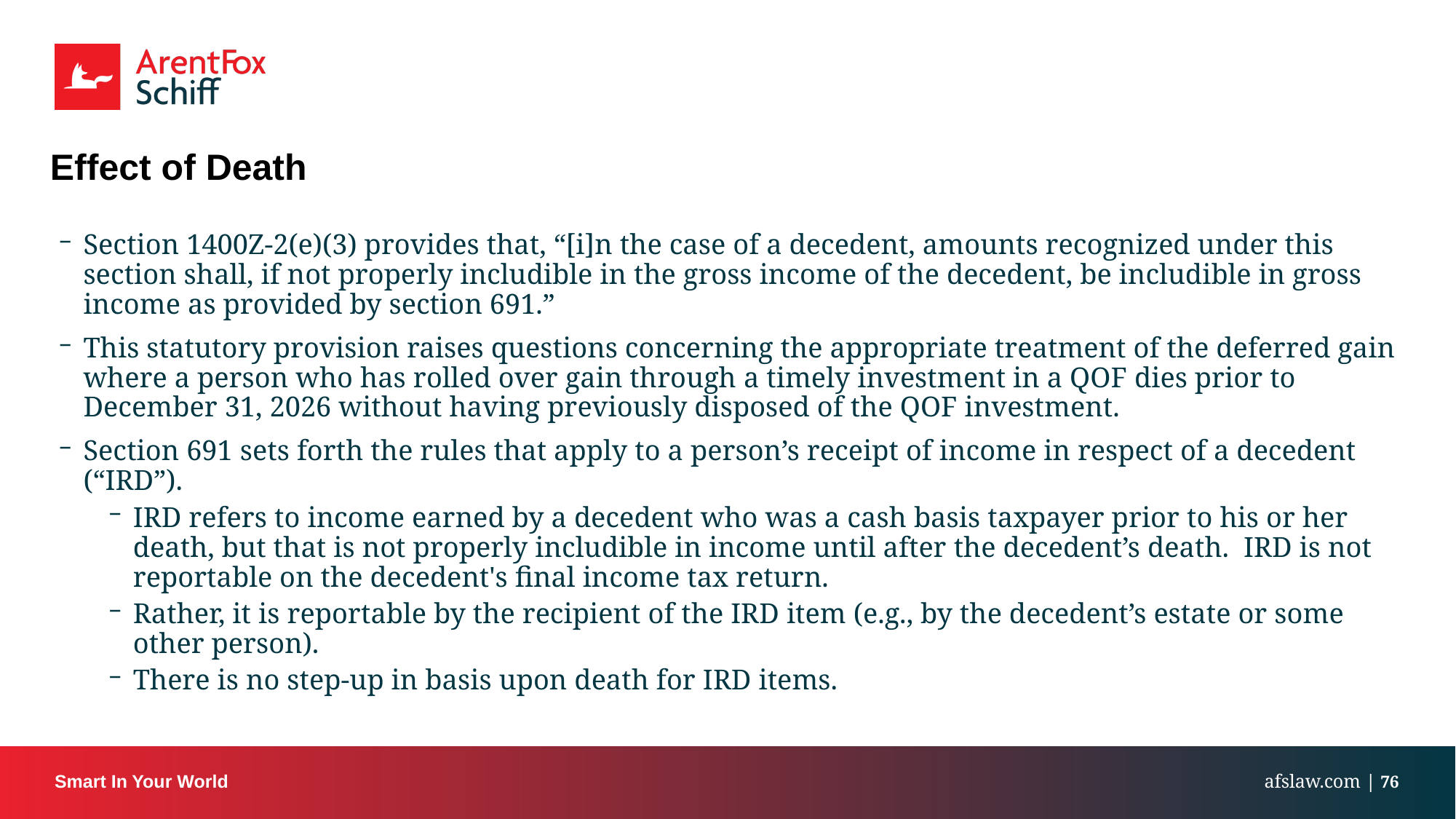

# Effect of Death

Section 1400Z-2(e)(3) provides that, “[i]n the case of a decedent, amounts recognized under this section shall, if not properly includible in the gross income of the decedent, be includible in gross income as provided by section 691.”
This statutory provision raises questions concerning the appropriate treatment of the deferred gain where a person who has rolled over gain through a timely investment in a QOF dies prior to December 31, 2026 without having previously disposed of the QOF investment.
Section 691 sets forth the rules that apply to a person’s receipt of income in respect of a decedent (“IRD”).
IRD refers to income earned by a decedent who was a cash basis taxpayer prior to his or her death, but that is not properly includible in income until after the decedent’s death.  IRD is not reportable on the decedent's final income tax return.
Rather, it is reportable by the recipient of the IRD item (e.g., by the decedent’s estate or some other person).
There is no step-up in basis upon death for IRD items.